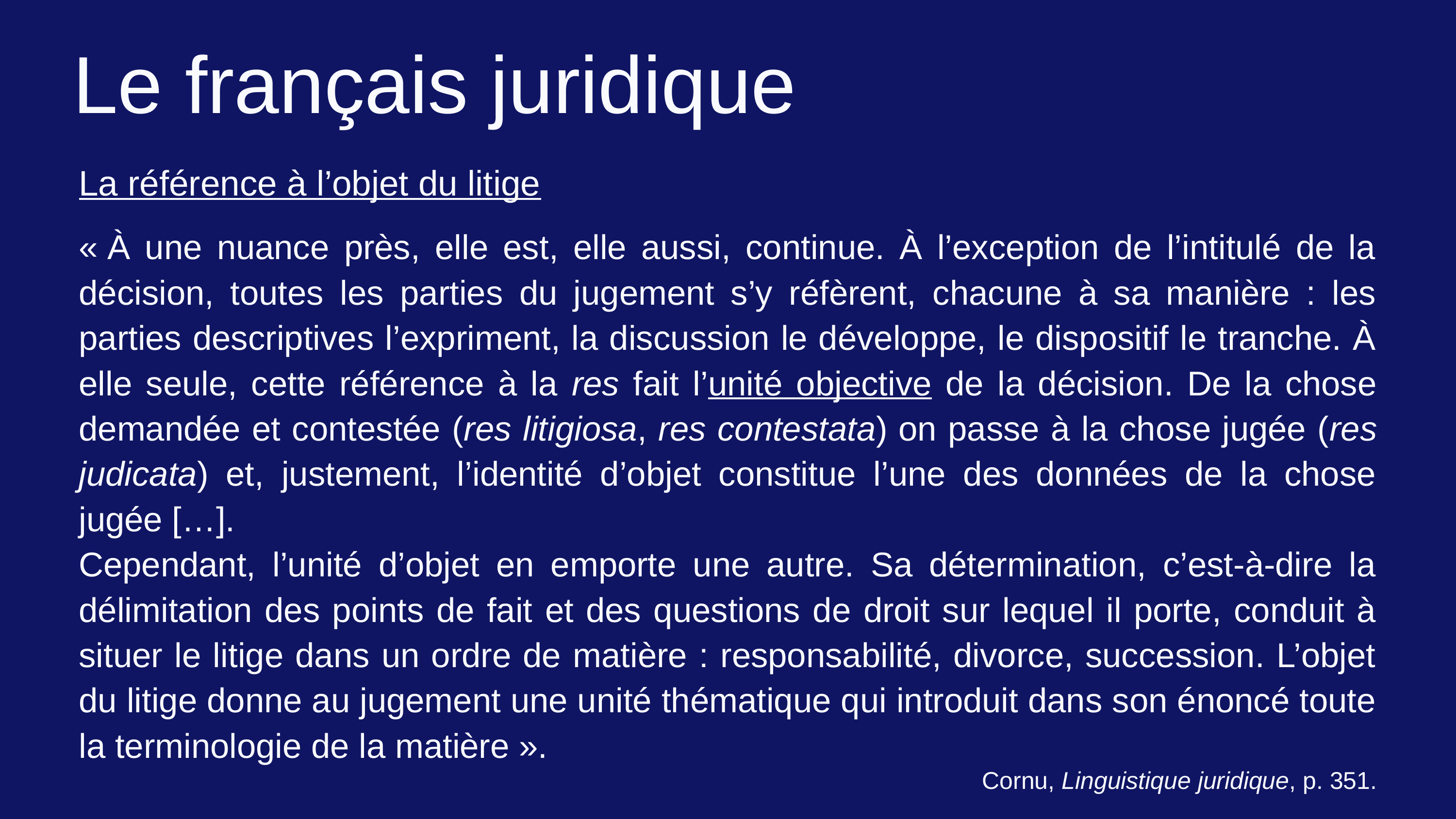

Le français juridique
La référence à l’objet du litige
« À une nuance près, elle est, elle aussi, continue. À l’exception de l’intitulé de la décision, toutes les parties du jugement s’y réfèrent, chacune à sa manière : les parties descriptives l’expriment, la discussion le développe, le dispositif le tranche. À elle seule, cette référence à la res fait l’unité objective de la décision. De la chose demandée et contestée (res litigiosa, res contestata) on passe à la chose jugée (res judicata) et, justement, l’identité d’objet constitue l’une des données de la chose jugée […].
Cependant, l’unité d’objet en emporte une autre. Sa détermination, c’est-à-dire la délimitation des points de fait et des questions de droit sur lequel il porte, conduit à situer le litige dans un ordre de matière : responsabilité, divorce, succession. L’objet du litige donne au jugement une unité thématique qui introduit dans son énoncé toute la terminologie de la matière ».
Cornu, Linguistique juridique, p. 351.